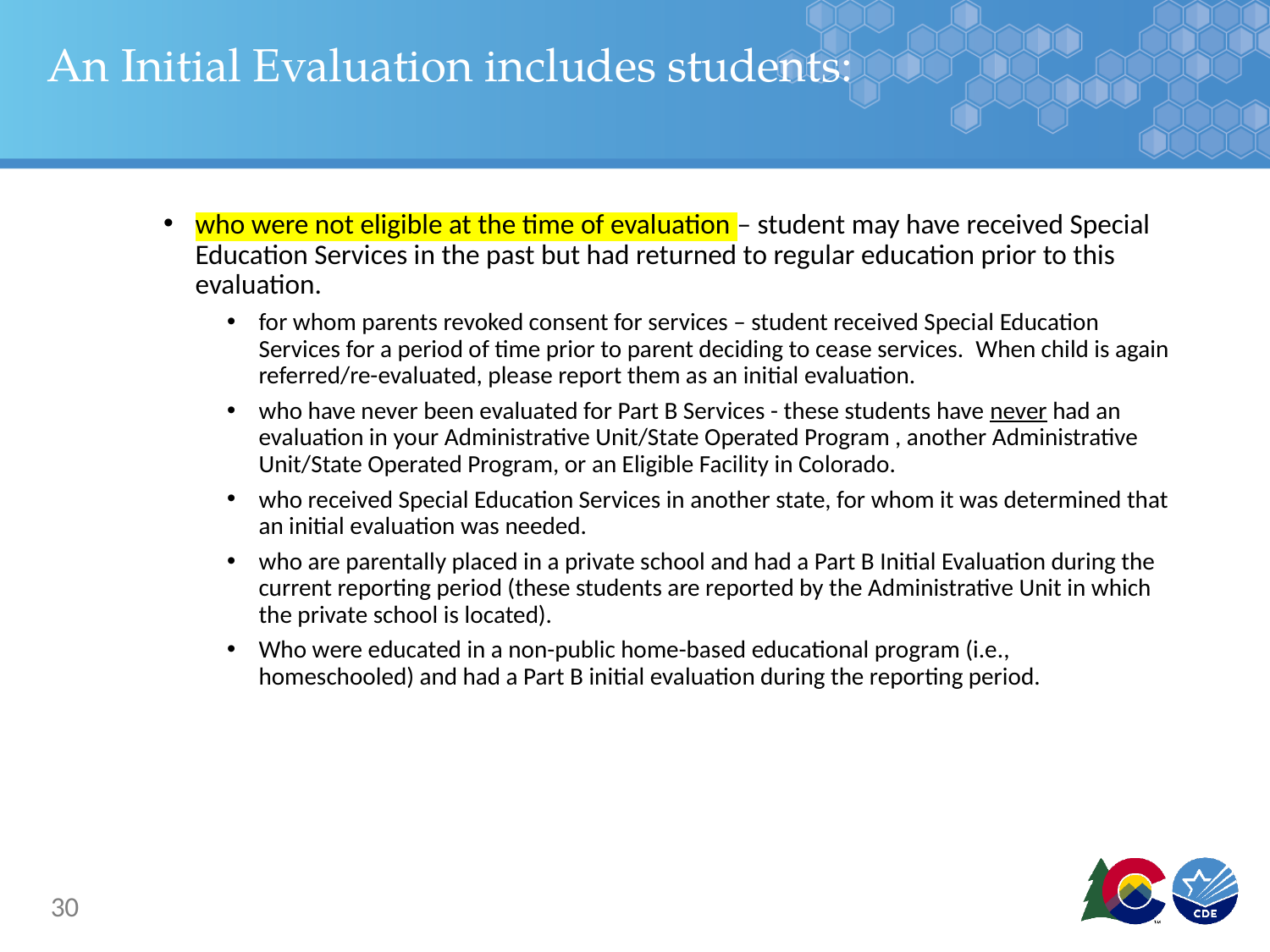

# An Initial Evaluation includes students:
who were not eligible at the time of evaluation – student may have received Special Education Services in the past but had returned to regular education prior to this evaluation.
for whom parents revoked consent for services – student received Special Education Services for a period of time prior to parent deciding to cease services.  When child is again referred/re-evaluated, please report them as an initial evaluation.
who have never been evaluated for Part B Services - these students have never had an evaluation in your Administrative Unit/State Operated Program , another Administrative Unit/State Operated Program, or an Eligible Facility in Colorado.
who received Special Education Services in another state, for whom it was determined that an initial evaluation was needed.
who are parentally placed in a private school and had a Part B Initial Evaluation during the current reporting period (these students are reported by the Administrative Unit in which the private school is located).
Who were educated in a non-public home-based educational program (i.e., homeschooled) and had a Part B initial evaluation during the reporting period.

30